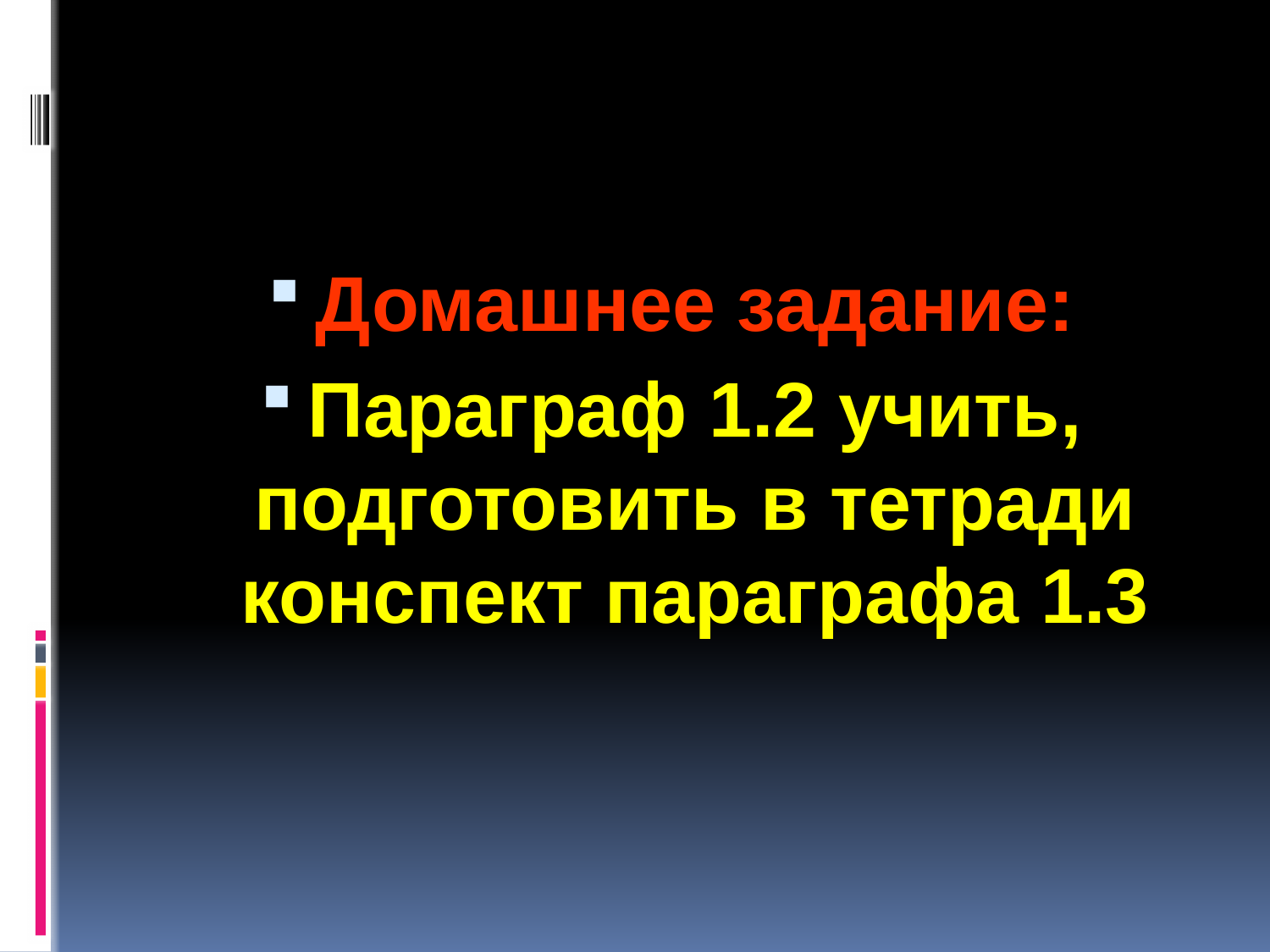

#
Домашнее задание:
Параграф 1.2 учить, подготовить в тетради конспект параграфа 1.3